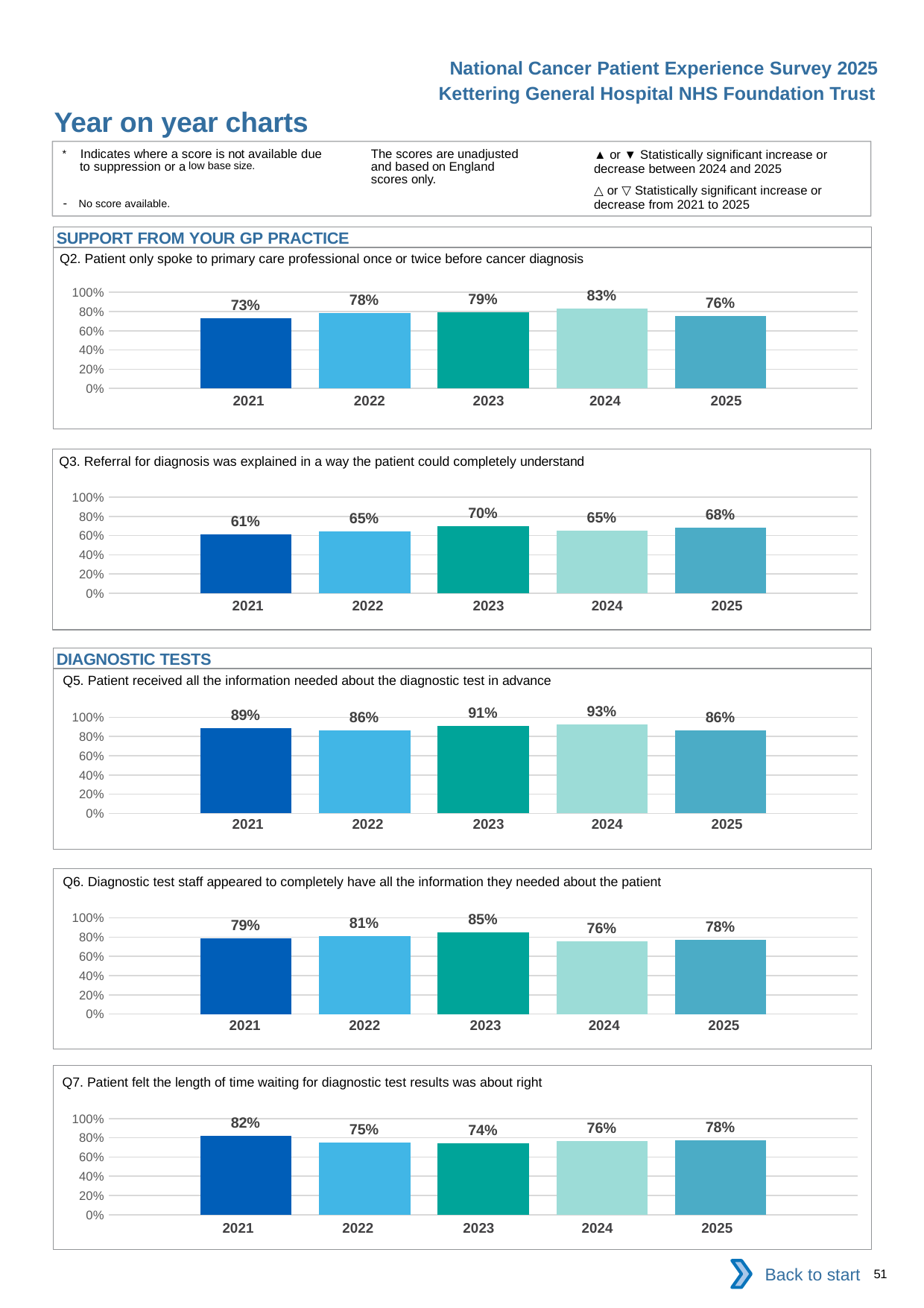

National Cancer Patient Experience Survey 2025
Kettering General Hospital NHS Foundation Trust
Year on year charts

▲ or ▼ Statistically significant increase or decrease between 2024 and 2025
△ or ▽ Statistically significant increase or decrease from 2021 to 2025
The scores are unadjusted and based on England scores only.
*  Indicates where a score is not available due to suppression or a low base size.
- No score available.
SUPPORT FROM YOUR GP PRACTICE
Q2. Patient only spoke to primary care professional once or twice before cancer diagnosis

### Chart

| Category | 2021 | 2022 | 2023 | 2024 | 2025 |
|---|---|---|---|---|---|
| Category 1 | 0.7289157 | 0.7826087 | 0.7911392 | 0.8271605 | 0.755814 |
| 2021 | 2022 | 2023 | 2024 | 2025 |
| --- | --- | --- | --- | --- |
|  |  |  |  |  |
Q3. Referral for diagnosis was explained in a way the patient could completely understand

### Chart

| Category | 2021 | 2022 | 2023 | 2024 | 2025 |
|---|---|---|---|---|---|
| Category 1 | 0.6113537 | 0.6470588 | 0.6973684 | 0.6534653 | 0.6818182 |
| 2021 | 2022 | 2023 | 2024 | 2025 |
| --- | --- | --- | --- | --- |
|  |  |  |  |  |
DIAGNOSTIC TESTS
Q5. Patient received all the information needed about the diagnostic test in advance

### Chart

| Category | 2021 | 2022 | 2023 | 2024 | 2025 |
|---|---|---|---|---|---|
| Category 1 | 0.8888889 | 0.8604651 | 0.9085174 | 0.9253731 | 0.8646616 |
| 2021 | 2022 | 2023 | 2024 | 2025 |
| --- | --- | --- | --- | --- |
|  |  |  |  |  |
Q6. Diagnostic test staff appeared to completely have all the information they needed about the patient

### Chart

| Category | 2021 | 2022 | 2023 | 2024 | 2025 |
|---|---|---|---|---|---|
| Category 1 | 0.7850468 | 0.8109091 | 0.8516321 | 0.7588652 | 0.7753623 |
| 2021 | 2022 | 2023 | 2024 | 2025 |
| --- | --- | --- | --- | --- |
|  |  |  |  |  |
Q7. Patient felt the length of time waiting for diagnostic test results was about right

### Chart

| Category | 2021 | 2022 | 2023 | 2024 | 2025 |
|---|---|---|---|---|---|
| Category 1 | 0.81875 | 0.7509158 | 0.7418398 | 0.7622378 | 0.7753623 |
| 2021 | 2022 | 2023 | 2024 | 2025 |
| --- | --- | --- | --- | --- |
|  |  |  |  |  |
Back to start

51